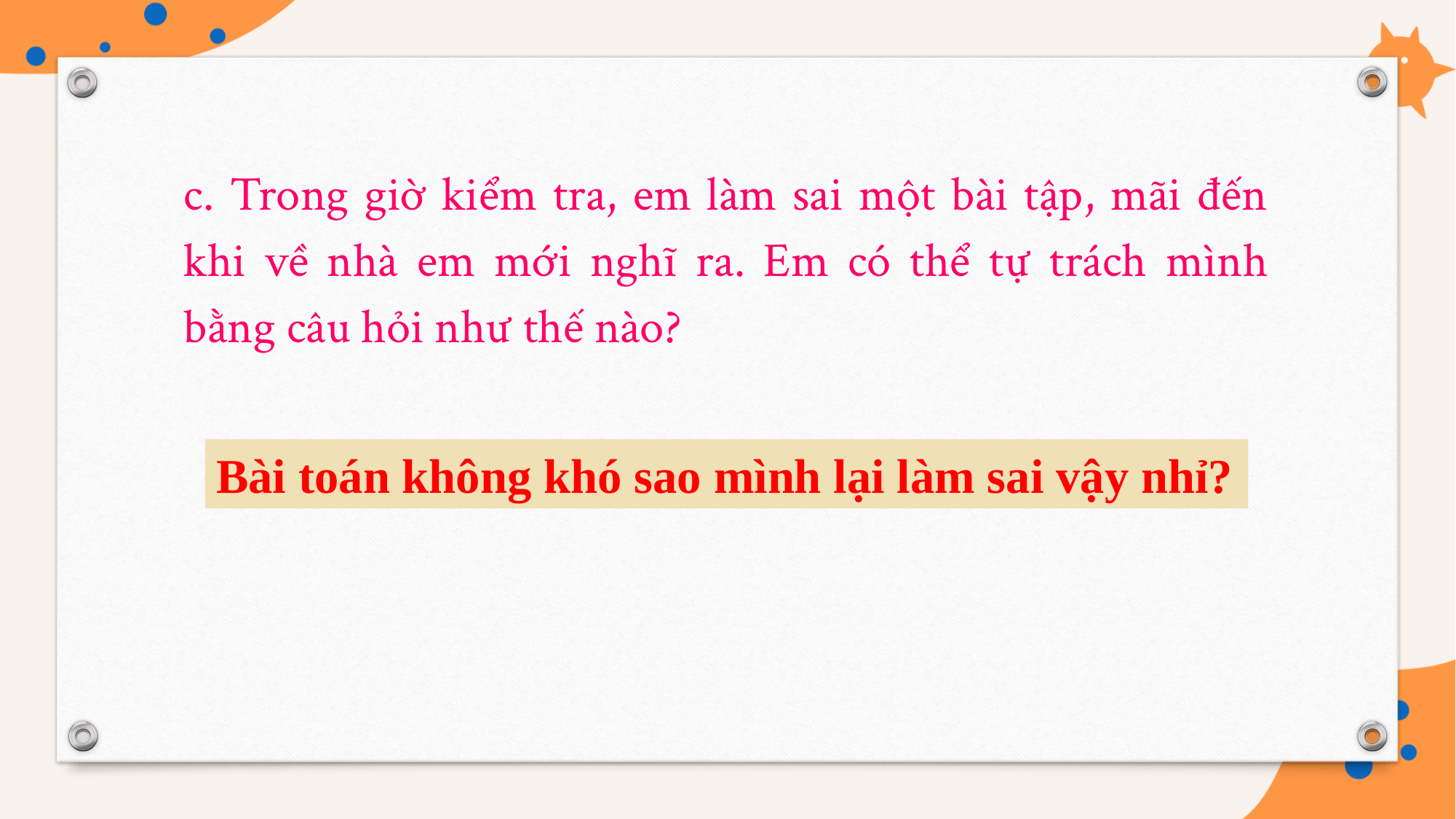

c. Trong giờ kiểm tra, em làm sai một bài tập, mãi đến khi về nhà em mới nghĩ ra. Em có thể tự trách mình bằng câu hỏi như thế nào?
Bài toán không khó sao mình lại làm sai vậy nhỉ?